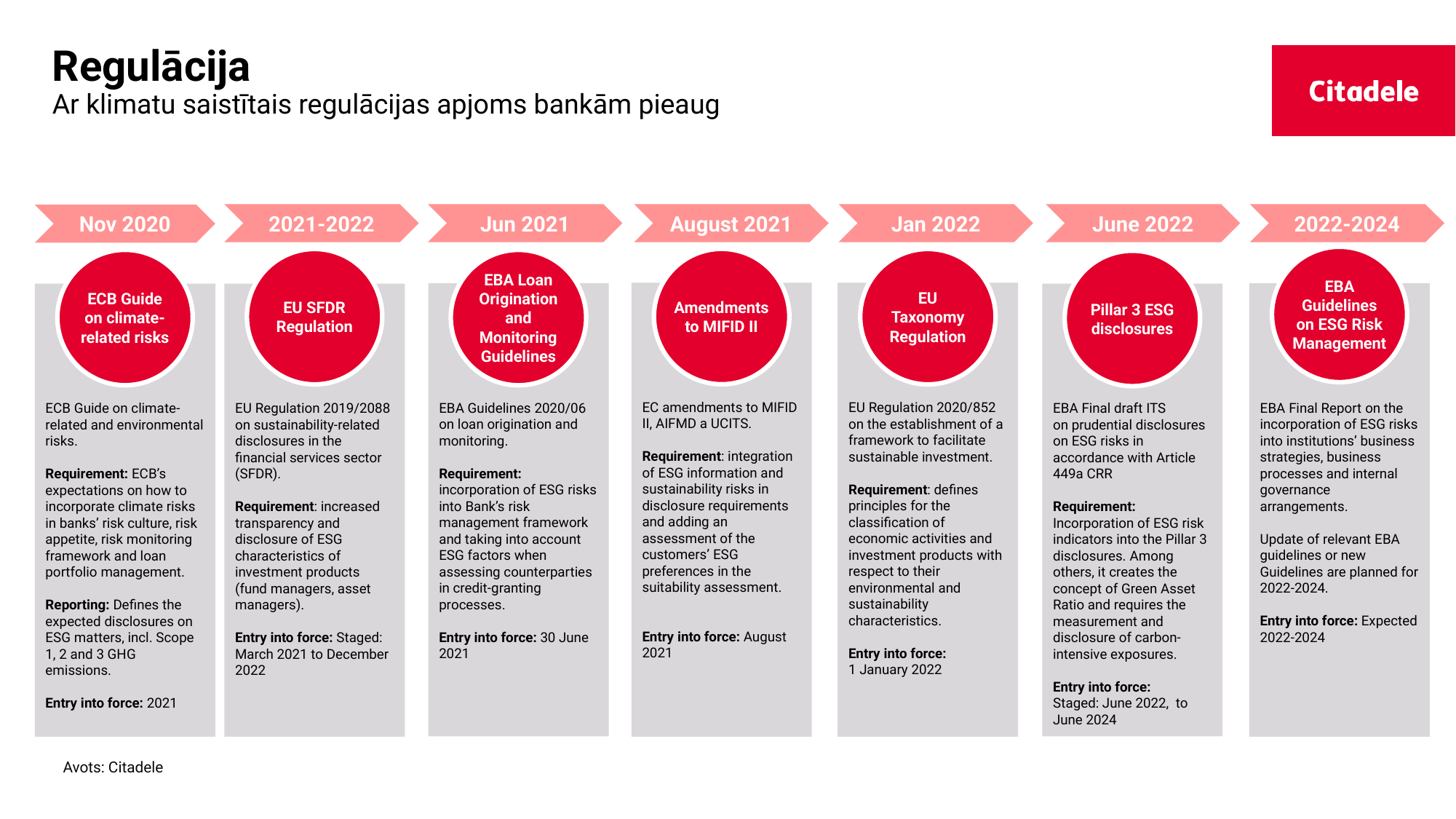

# Regulācija Ar klimatu saistītais regulācijas apjoms bankām pieaug
2021-2022
Jun 2021
August 2021
Jan 2022
June 2022
2022-2024
Nov 2020
EBA Guidelines on ESG Risk Management
Amendments to MIFID II
EU SFDR Regulation
EU Taxonomy Regulation
ECB Guide on climate-related risks
EBA Loan Origination and Monitoring Guidelines
Pillar 3 ESG disclosures
EC amendments to MIFID II, AIFMD a UCITS.

Requirement: integration of ESG information and sustainability risks in disclosure requirements and adding an assessment of the customers’ ESG preferences in the suitability assessment.

Entry into force: August 2021
EU Regulation 2020/852 on the establishment of a framework to facilitate sustainable investment.

Requirement: defines principles for the classification of economic activities and investment products with respect to their environmental and sustainability characteristics.

Entry into force:
1 January 2022
EBA Guidelines 2020/06 on loan origination and monitoring.

Requirement: incorporation of ESG risks into Bank’s risk management framework and taking into account ESG factors when assessing counterparties in credit-granting processes.

Entry into force: 30 June 2021
EBA Final Report on the incorporation of ESG risks into institutions’ business strategies, business processes and internal governance arrangements.

Update of relevant EBA guidelines or new Guidelines are planned for 2022-2024.

Entry into force: Expected 2022-2024
EU Regulation 2019/2088 on sustainability‐related disclosures in the financial services sector (SFDR).

Requirement: increased transparency and disclosure of ESG characteristics of investment products (fund managers, asset managers).

Entry into force: Staged: March 2021 to December 2022
ECB Guide on climate-related and environmental risks.

Requirement: ECB’s expectations on how to incorporate climate risks in banks’ risk culture, risk appetite, risk monitoring framework and loan portfolio management.

Reporting: Defines the expected disclosures on ESG matters, incl. Scope 1, 2 and 3 GHG emissions.

Entry into force: 2021
EBA Final draft ITS
on prudential disclosures on ESG risks in accordance with Article
449a CRR

Requirement:
Incorporation of ESG risk indicators into the Pillar 3 disclosures. Among others, it creates the concept of Green Asset Ratio and requires the measurement and disclosure of carbon-intensive exposures.

Entry into force:
Staged: June 2022,  to June 2024
Avots: Citadele